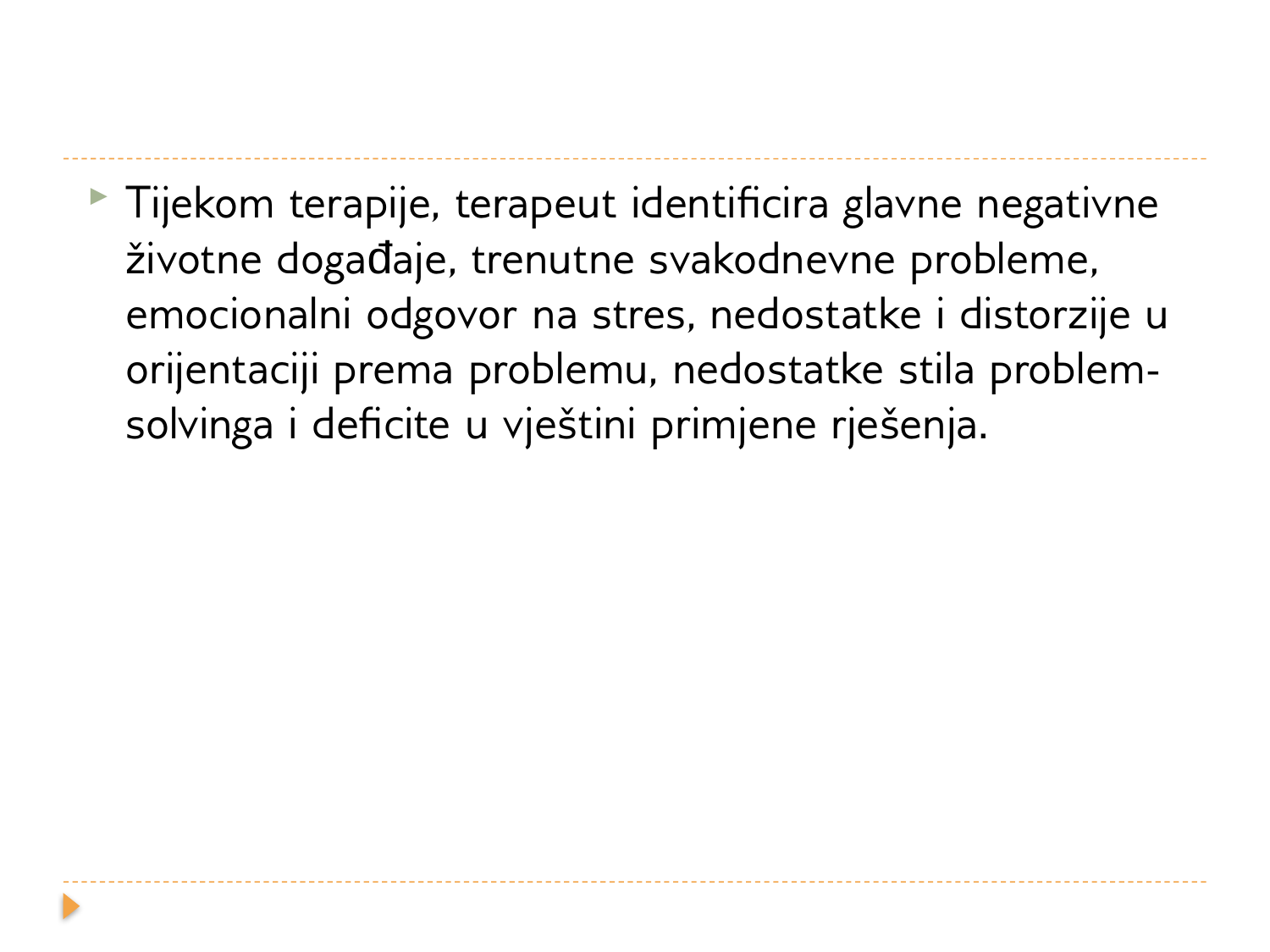

Tijekom terapije, terapeut identificira glavne negativne životne događaje, trenutne svakodnevne probleme, emocionalni odgovor na stres, nedostatke i distorzije u orijentaciji prema problemu, nedostatke stila problem-solvinga i deficite u vještini primjene rješenja.